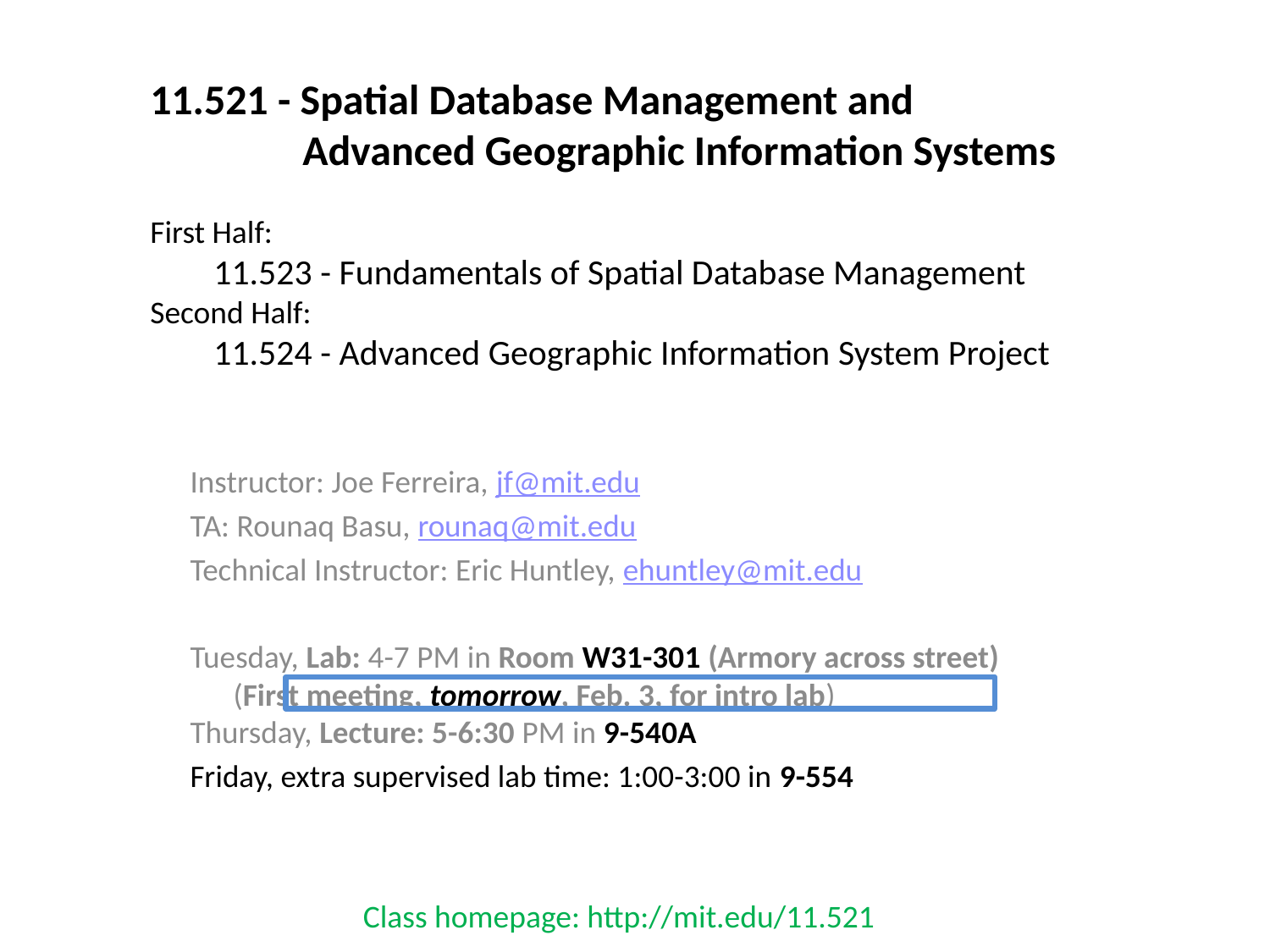

11.521 - Spatial Database Management and
                Advanced Geographic Information Systems

First Half:
11.523 - Fundamentals of Spatial Database Management
Second Half:
11.524 - Advanced Geographic Information System Project

Instructor: Joe Ferreira, jf@mit.edu
TA: Rounaq Basu, rounaq@mit.edu
Technical Instructor: Eric Huntley, ehuntley@mit.edu

Tuesday, Lab: 4-7 PM in Room W31-301 (Armory across street)
	      (First meeting, tomorrow, Feb. 3, for intro lab)
Thursday, Lecture: 5-6:30 PM in 9-540A
Friday, extra supervised lab time: 1:00-3:00 in 9-554

Class homepage: http://mit.edu/11.521